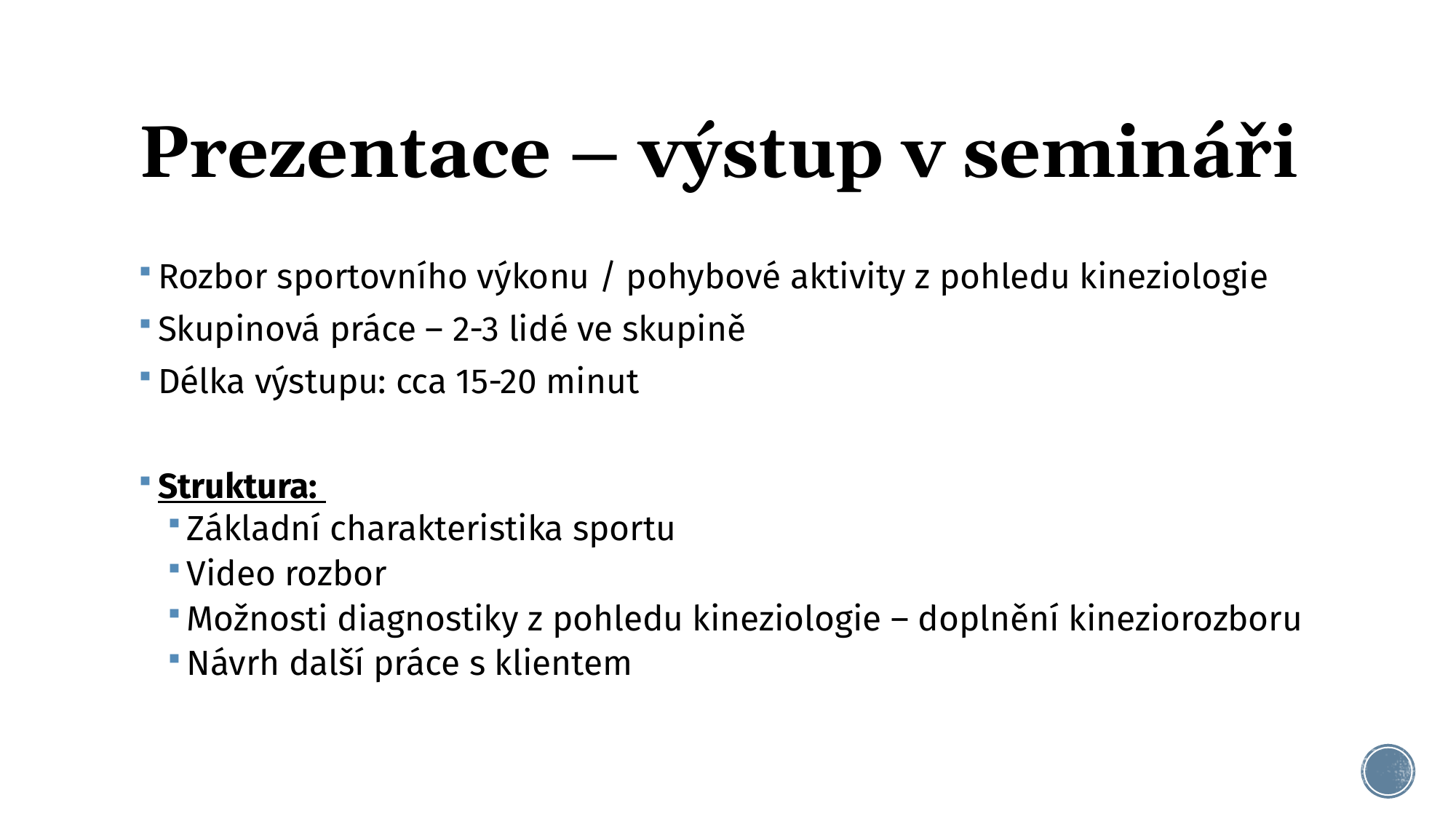

# Prezentace – výstup v semináři
Rozbor sportovního výkonu / pohybové aktivity z pohledu kineziologie
Skupinová práce – 2-3 lidé ve skupině
Délka výstupu: cca 15-20 minut

Struktura:
Základní charakteristika sportu
Video rozbor
Možnosti diagnostiky z pohledu kineziologie – doplnění kineziorozboru
Návrh další práce s klientem